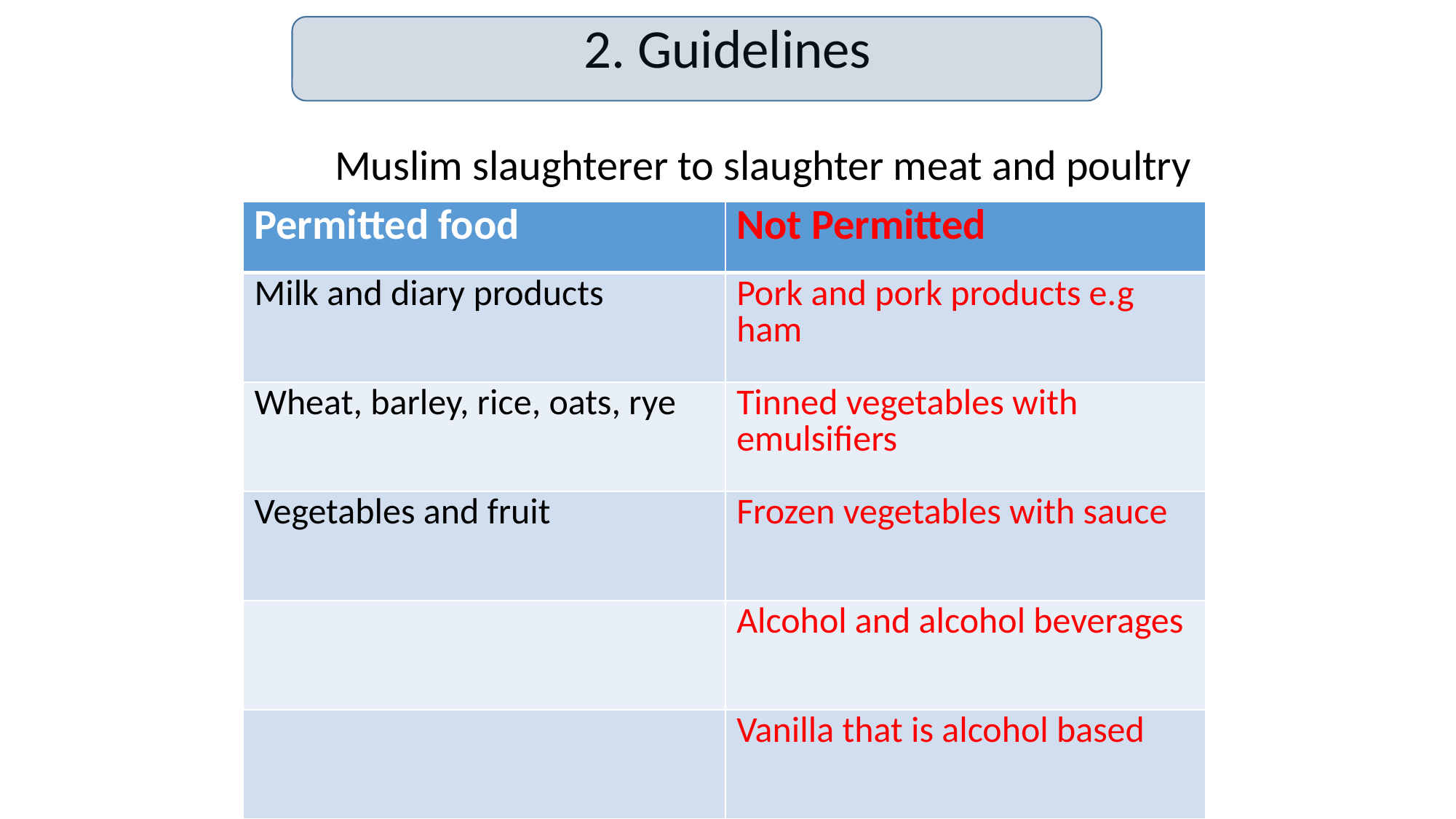

# 2. Guidelines

	Muslim slaughterer to slaughter meat and poultry

| Permitted food | Not Permitted |
| --- | --- |
| Milk and diary products | Pork and pork products e.g ham |
| Wheat, barley, rice, oats, rye | Tinned vegetables with emulsifiers |
| Vegetables and fruit | Frozen vegetables with sauce |
|  | Alcohol and alcohol beverages |
|  | Vanilla that is alcohol based |